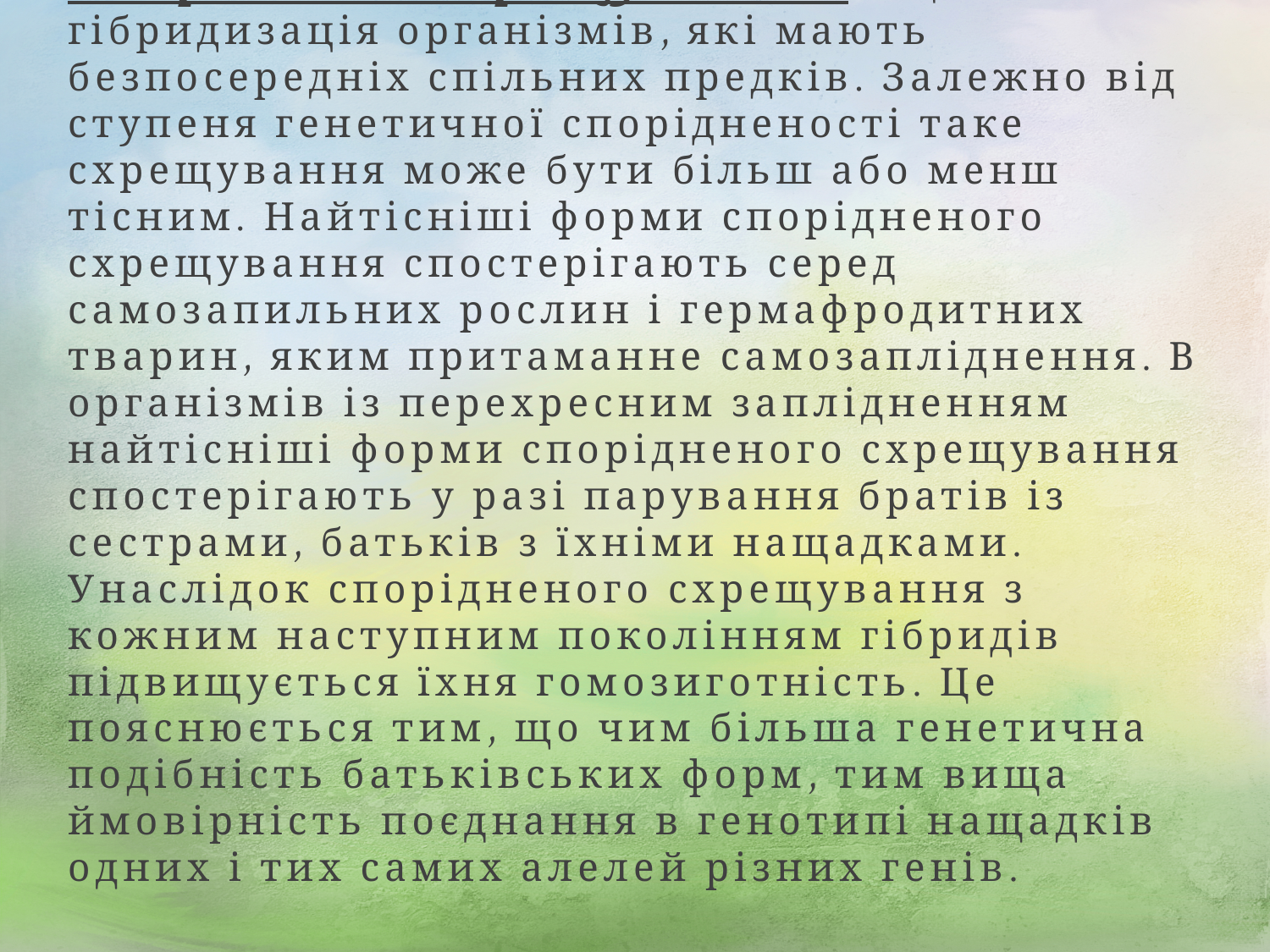

# Споріднене схрещування — це гібридизація організмів, які мають безпосередніх спільних предків. Залежно від ступеня генетичної спорідненості таке схрещування може бути більш або менш тісним. Найтісніші форми спорідненого схрещування спостерігають серед самозапильних рослин і гермафродитних тварин, яким притаманне самозапліднення. В організмів із перехресним заплідненням найтісніші форми спорідненого схрещування спостерігають у разі парування братів із сестрами, батьків з їхніми нащадками. Унаслідок спорідненого схрещування з кожним наступним поколінням гібридів підвищується їхня гомозиготність. Це пояснюється тим, що чим більша генетична подібність батьківських форм, тим вища ймовірність поєднання в генотипі нащадків одних і тих самих алелей різних генів.